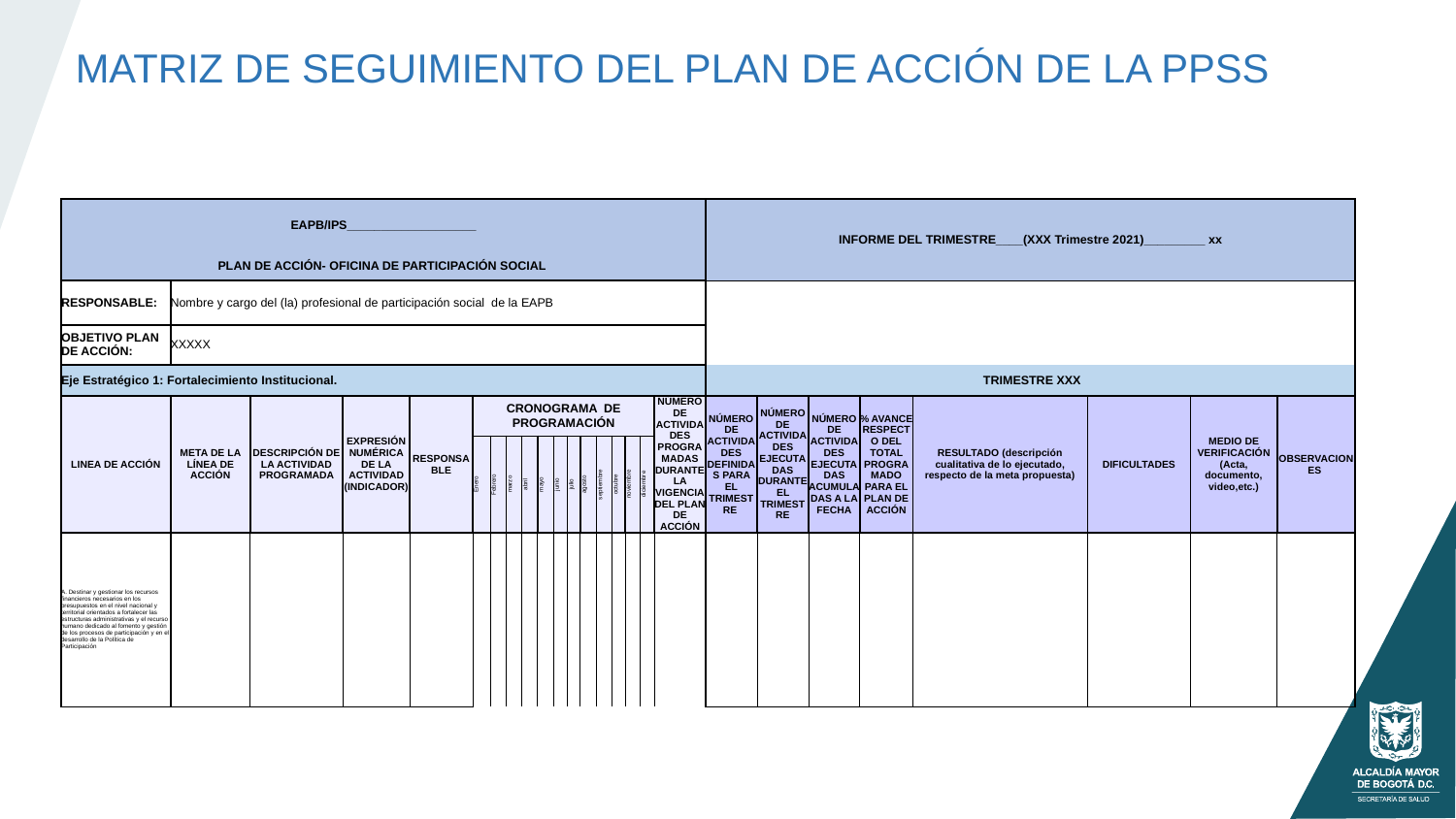

# MATRIZ DE SEGUIMIENTO DEL PLAN DE ACCIÓN DE LA PPSS
| EAPB/IPS\_\_\_\_\_\_\_\_\_\_\_\_\_\_\_\_\_\_\_ |  |  |  |  |  |  |  |  |  |  |  |  |  |  |  |  |  | INFORME DEL TRIMESTRE\_\_\_\_(XXX Trimestre 2021)\_\_\_\_\_\_\_\_\_ xx |  |  |  |  |  |  |  |
| --- | --- | --- | --- | --- | --- | --- | --- | --- | --- | --- | --- | --- | --- | --- | --- | --- | --- | --- | --- | --- | --- | --- | --- | --- | --- |
| PLAN DE ACCIÓN- OFICINA DE PARTICIPACIÓN SOCIAL |  |  |  |  |  |  |  |  |  |  |  |  |  |  |  |  |  |  |  |  |  |  |  |  |  |
| RESPONSABLE: | Nombre y cargo del (la) profesional de participación social de la EAPB |  |  |  |  |  |  |  |  |  |  |  |  |  |  |  |  |  |  |  |  |  |  |  |  |
| OBJETIVO PLAN DE ACCIÓN: | XXXXX |  |  |  |  |  |  |  |  |  |  |  |  |  |  |  |  |  |  |  |  |  |  |  |  |
| Eje Estratégico 1: Fortalecimiento Institucional. |  |  |  |  |  |  |  |  |  |  |  |  |  |  |  |  |  | TRIMESTRE XXX |  |  |  |  |  |  |  |
| LINEA DE ACCIÓN | META DE LA LÍNEA DE ACCIÓN | DESCRIPCIÓN DE LA ACTIVIDAD PROGRAMADA | EXPRESIÓN NUMÉRICA DE LA ACTIVIDAD (INDICADOR) | RESPONSABLE | CRONOGRAMA DE PROGRAMACIÓN |  |  |  |  |  |  |  |  |  |  |  | NÚMERO DE ACTIVIDADES PROGRAMADAS DURANTE LA VIGENCIA DEL PLAN DE ACCIÓN | NÚMERO DE ACTIVIDADES DEFINIDAS PARA EL TRIMESTRE | NÚMERO DE ACTIVIDADES EJECUTADAS DURANTE EL TRIMESTRE | NÚMERO DE ACTIVIDADES EJECUTADAS ACUMULADAS A LA FECHA | % AVANCE RESPECTO DEL TOTAL PROGRAMADO PARA EL PLAN DE ACCIÓN | RESULTADO (descripción cualitativa de lo ejecutado, respecto de la meta propuesta) | DIFICULTADES | MEDIO DE VERIFICACIÓN (Acta, documento, video,etc.) | OBSERVACIONES |
|  |  |  |  |  | Enero | Febrero | marzo | abril | mayo | junio | julio | agosto | septiembre | octubre | noviembre | diciembre |  |  |  |  |  |  |  |  |  |
| A. Destinar y gestionar los recursos financieros necesarios en los presupuestos en el nivel nacional y territorial orientados a fortalecer las estructuras administrativas y el recurso humano dedicado al fomento y gestión de los procesos de participación y en el desarrollo de la Política de Participación |  |  |  |  |  |  |  |  |  |  |  |  |  |  |  |  |  |  |  |  |  |  |  |  |  |